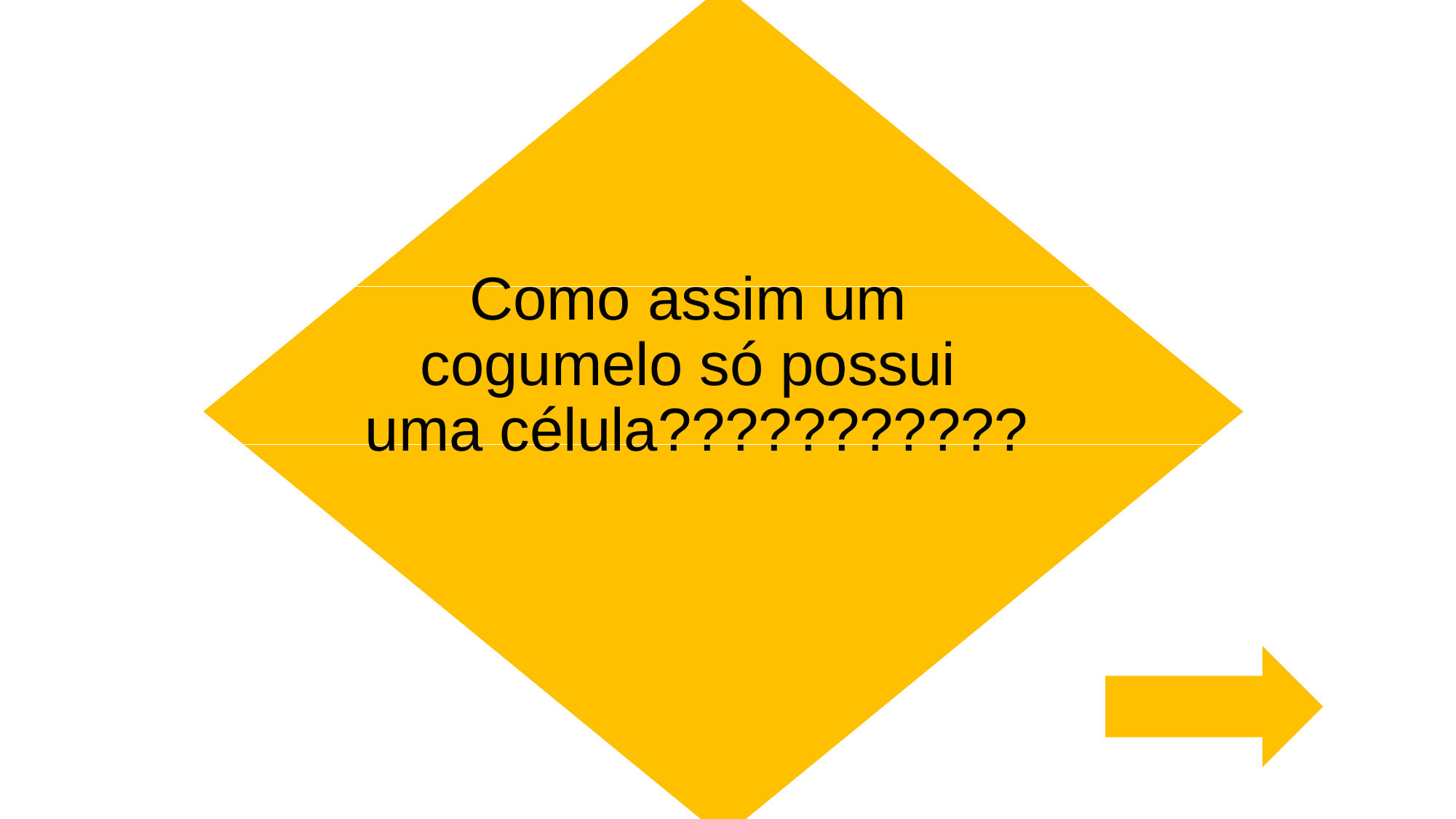

# Como assim um cogumelo só possui uma célula???????????